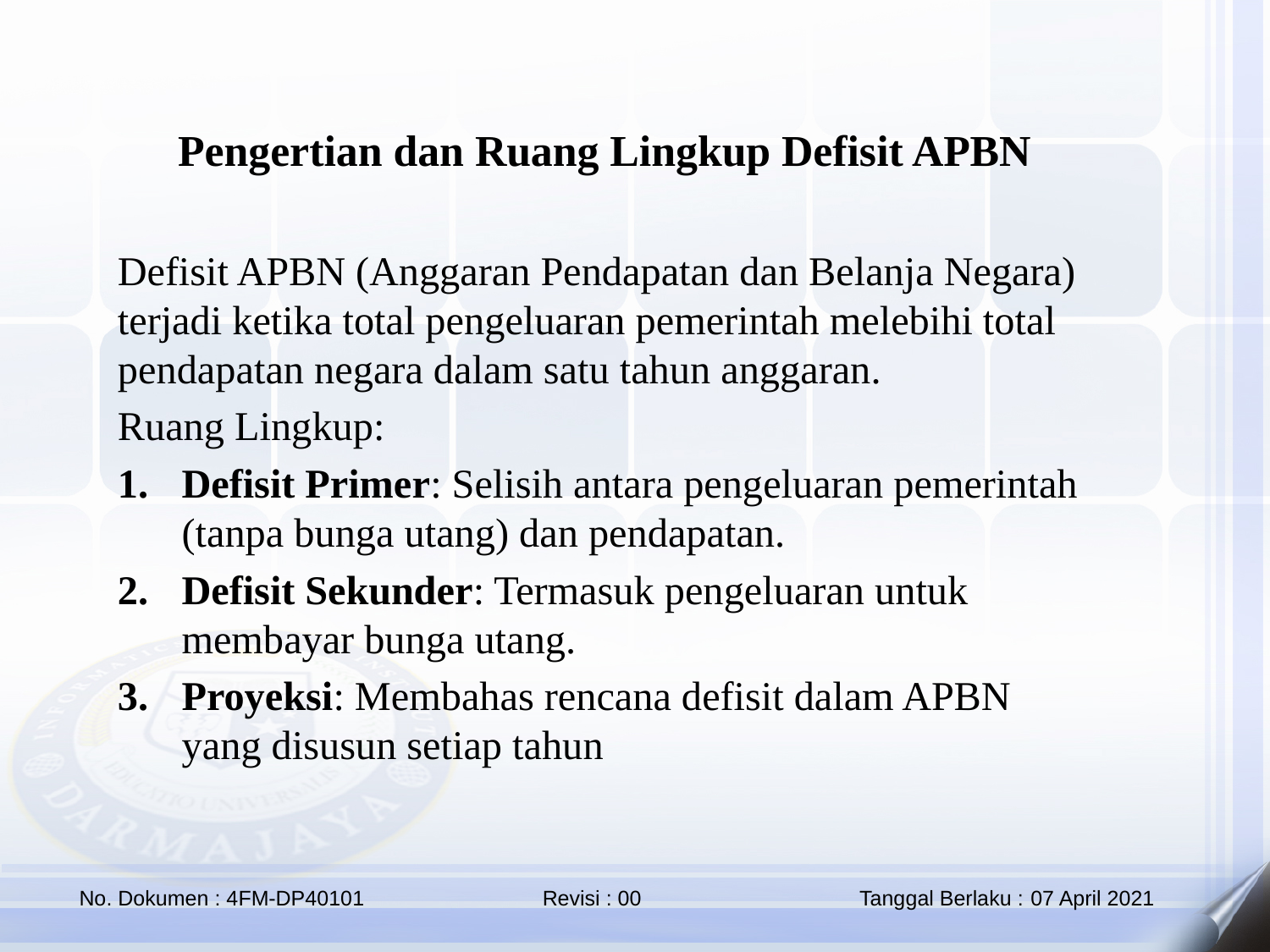

Pengertian dan Ruang Lingkup Defisit APBN

Defisit APBN (Anggaran Pendapatan dan Belanja Negara) terjadi ketika total pengeluaran pemerintah melebihi total pendapatan negara dalam satu tahun anggaran.
Ruang Lingkup:
Defisit Primer: Selisih antara pengeluaran pemerintah (tanpa bunga utang) dan pendapatan.
Defisit Sekunder: Termasuk pengeluaran untuk membayar bunga utang.
Proyeksi: Membahas rencana defisit dalam APBN yang disusun setiap tahun